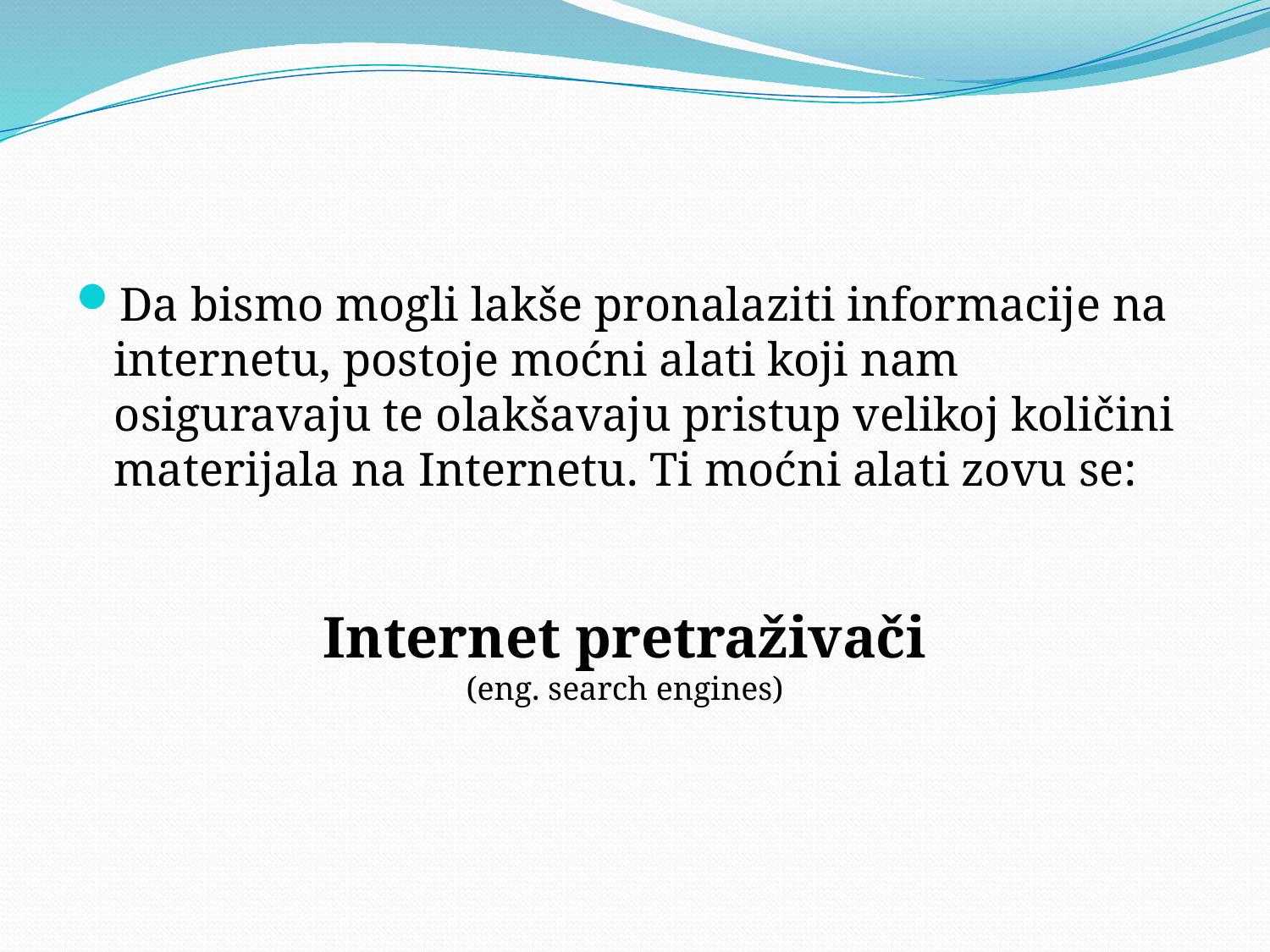

#
Da bismo mogli lakše pronalaziti informacije na internetu, postoje moćni alati koji nam osiguravaju te olakšavaju pristup velikoj količini materijala na Internetu. Ti moćni alati zovu se:

Internet pretraživači
(eng. search engines)